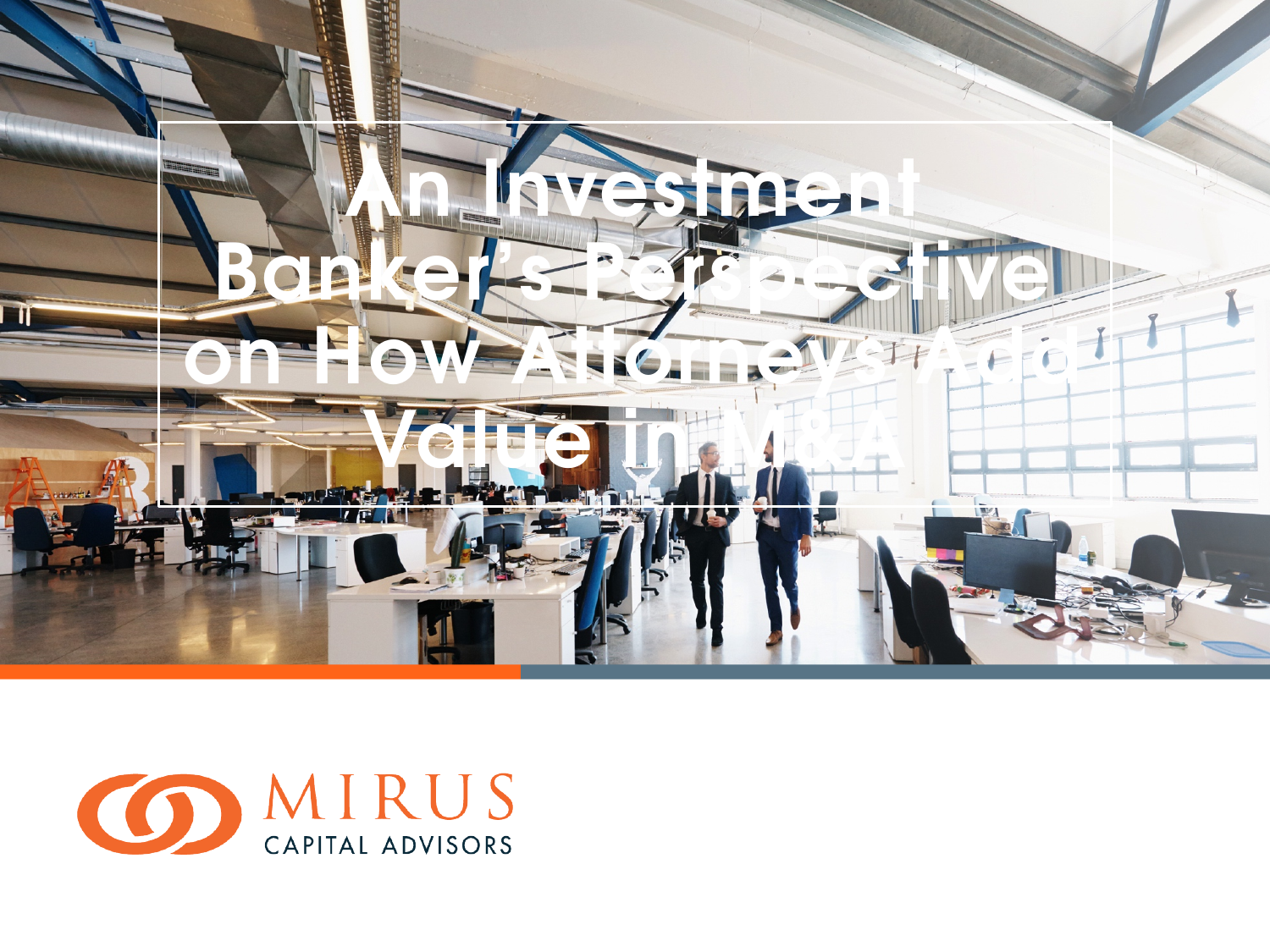

# An Investment Banker’s Perspective on How Attorneys Add Value in M&A